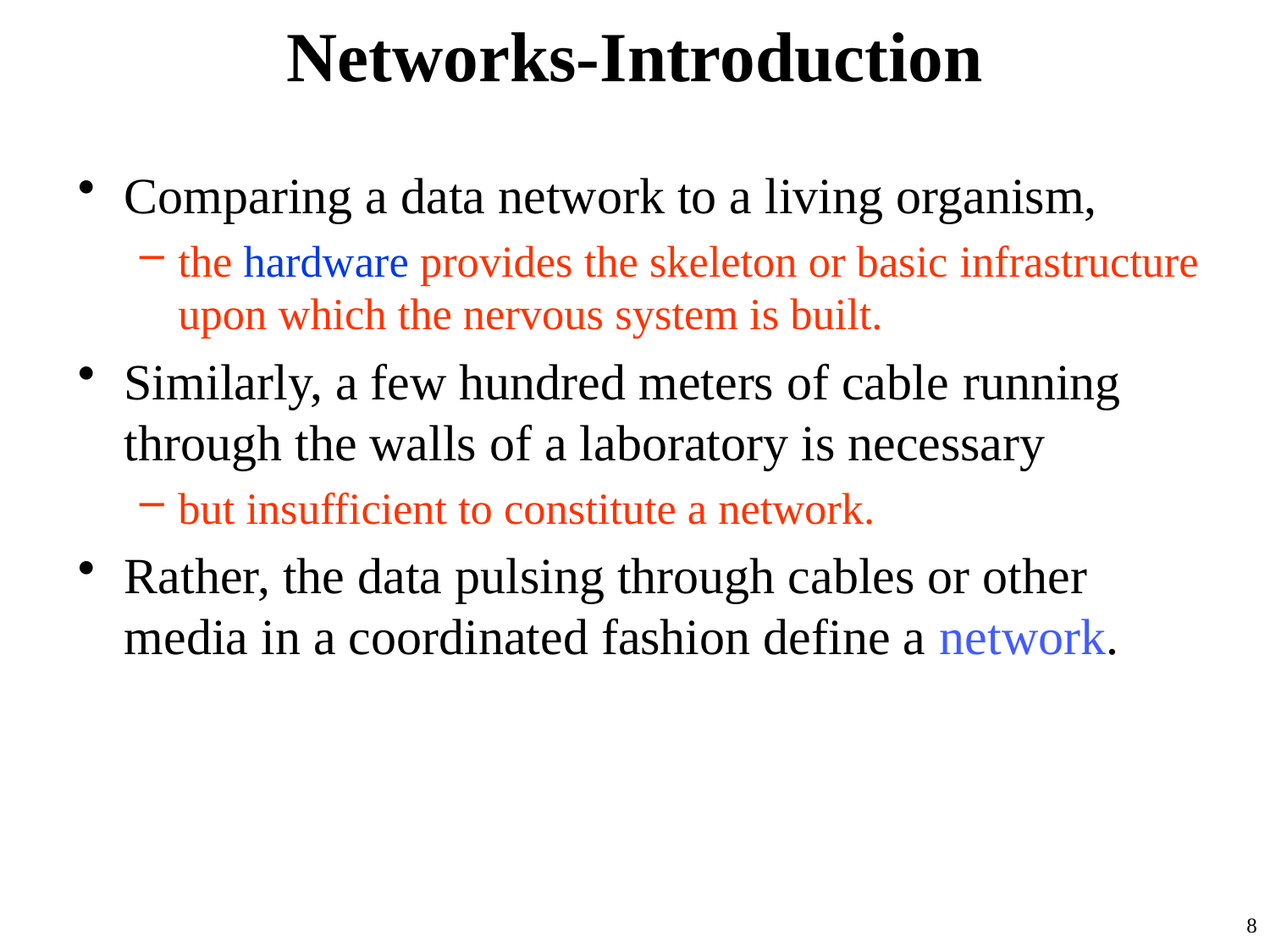

# Networks-Introduction
Comparing a data network to a living organism,
the hardware provides the skeleton or basic infrastructure upon which the nervous system is built.
Similarly, a few hundred meters of cable running through the walls of a laboratory is necessary
but insufficient to constitute a network.
Rather, the data pulsing through cables or other media in a coordinated fashion define a network.
8